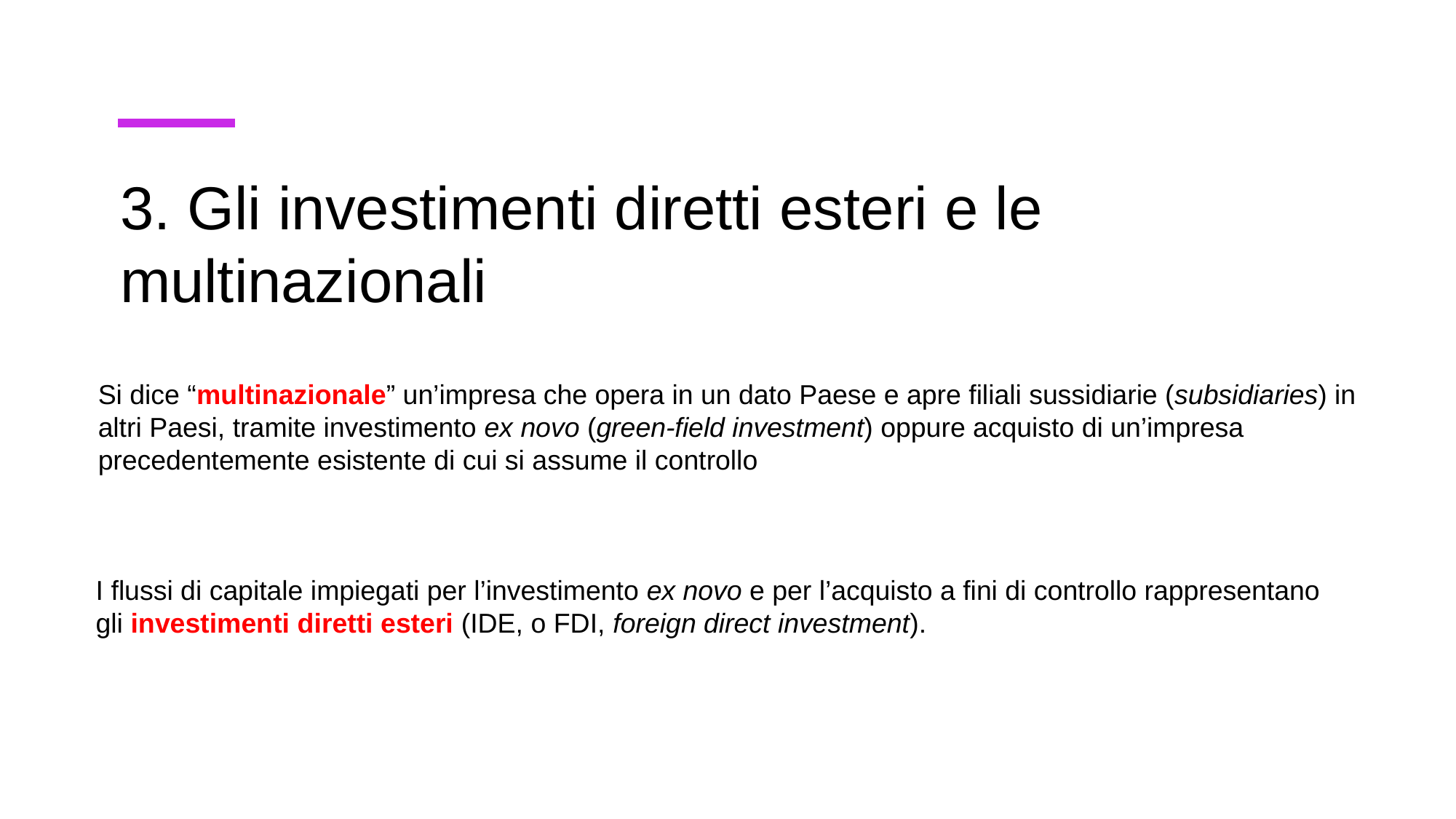

# 3. Gli investimenti diretti esteri e le multinazionali
Si dice “multinazionale” un’impresa che opera in un dato Paese e apre filiali sussidiarie (subsidiaries) in altri Paesi, tramite investimento ex novo (green-field investment) oppure acquisto di un’impresa precedentemente esistente di cui si assume il controllo
I flussi di capitale impiegati per l’investimento ex novo e per l’acquisto a fini di controllo rappresentano gli investimenti diretti esteri (IDE, o FDI, foreign direct investment).